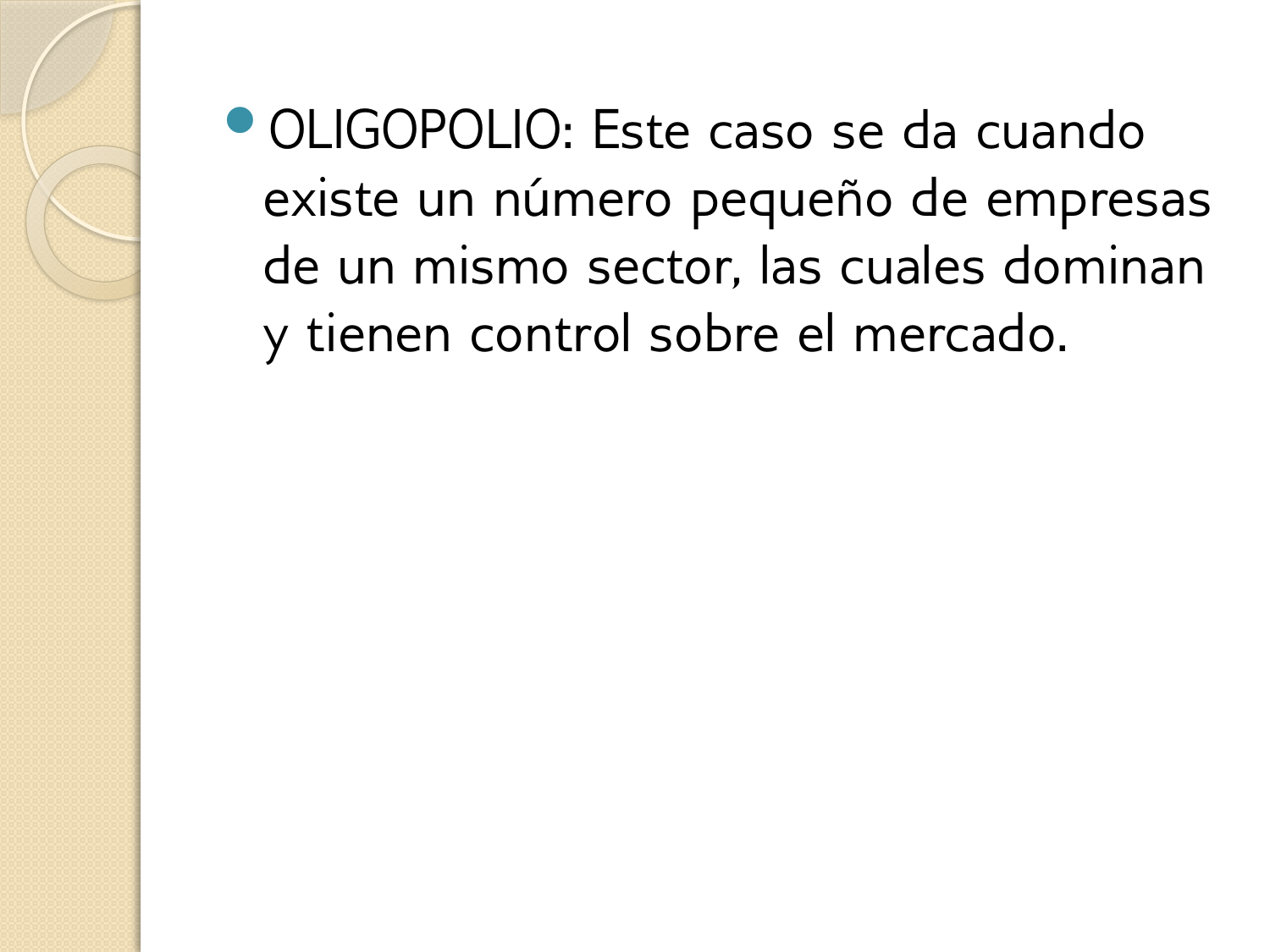

OLIGOPOLIO: Este caso se da cuando existe un número pequeño de empresas de un mismo sector, las cuales dominan y tienen control sobre el mercado.